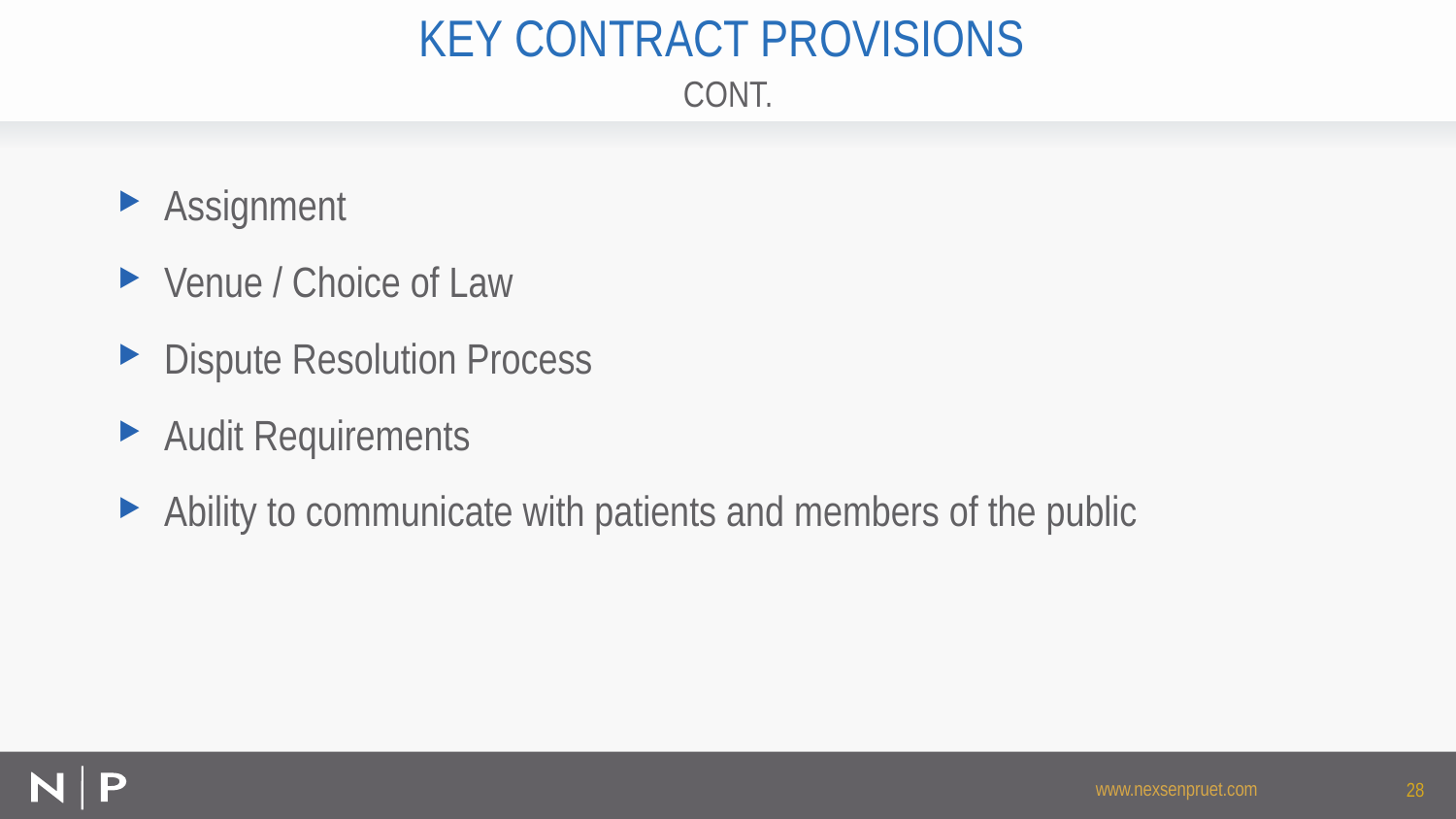

# Key Contract Provisions
CONT.
Assignment
Venue / Choice of Law
Dispute Resolution Process
Audit Requirements
Ability to communicate with patients and members of the public
28